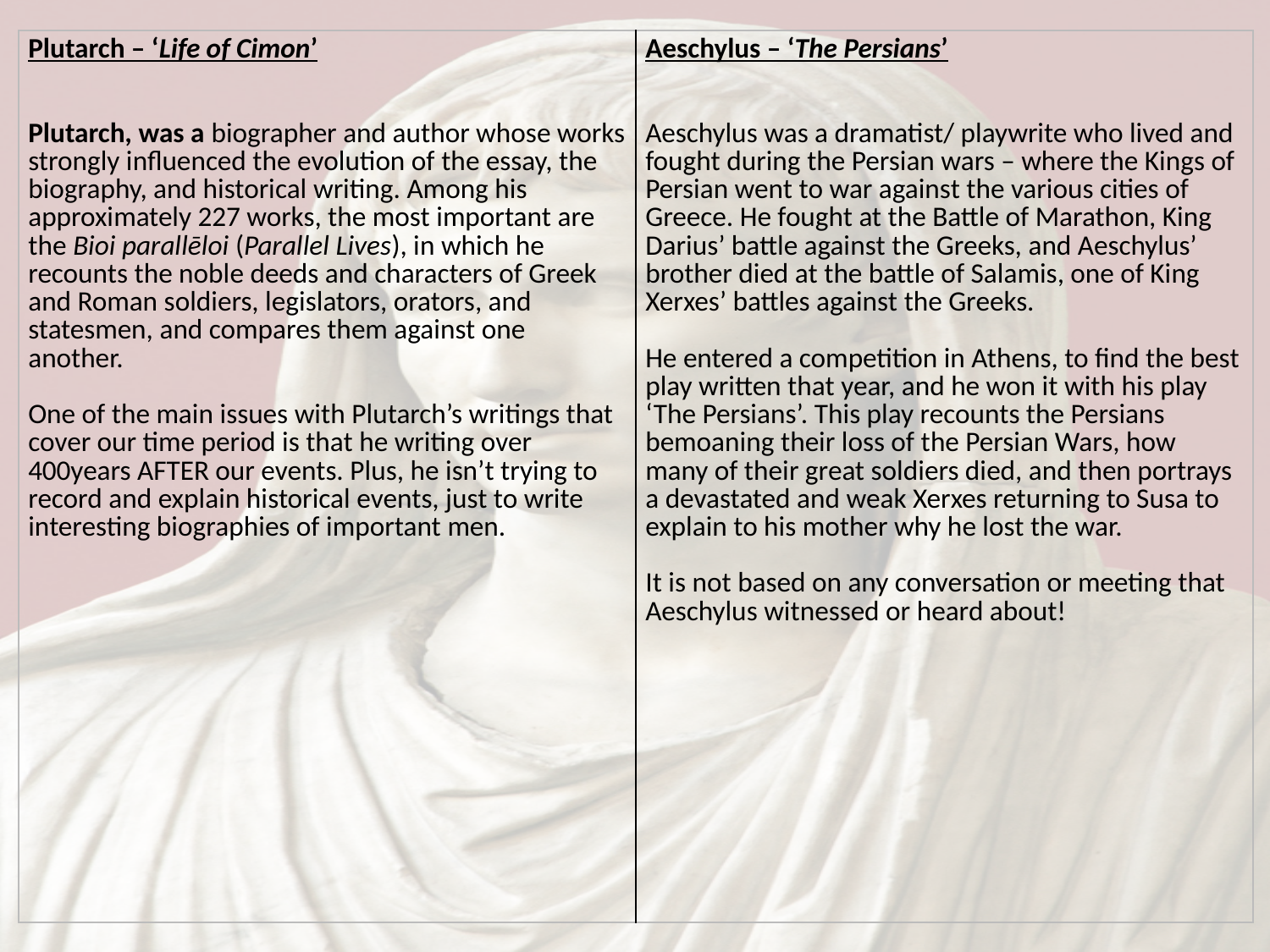

| Plutarch – ‘Life of Cimon’ Plutarch, was a biographer and author whose works strongly influenced the evolution of the essay, the biography, and historical writing. Among his approximately 227 works, the most important are the Bioi parallēloi (Parallel Lives), in which he recounts the noble deeds and characters of Greek and Roman soldiers, legislators, orators, and statesmen, and compares them against one another. One of the main issues with Plutarch’s writings that cover our time period is that he writing over 400years AFTER our events. Plus, he isn’t trying to record and explain historical events, just to write interesting biographies of important men. | Aeschylus – ‘The Persians’ Aeschylus was a dramatist/ playwrite who lived and fought during the Persian wars – where the Kings of Persian went to war against the various cities of Greece. He fought at the Battle of Marathon, King Darius’ battle against the Greeks, and Aeschylus’ brother died at the battle of Salamis, one of King Xerxes’ battles against the Greeks. He entered a competition in Athens, to find the best play written that year, and he won it with his play ‘The Persians’. This play recounts the Persians bemoaning their loss of the Persian Wars, how many of their great soldiers died, and then portrays a devastated and weak Xerxes returning to Susa to explain to his mother why he lost the war. It is not based on any conversation or meeting that Aeschylus witnessed or heard about! |
| --- | --- |